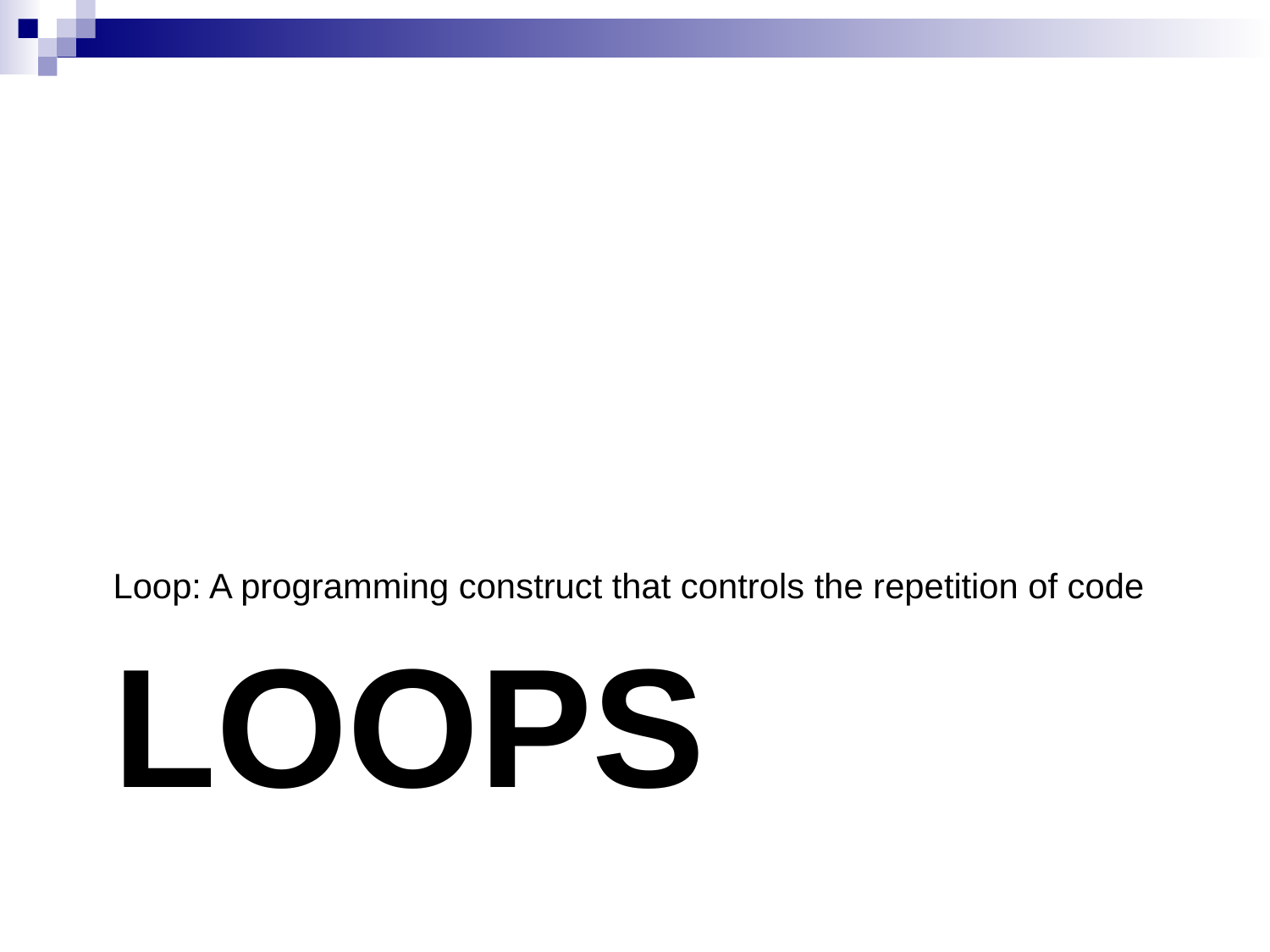

Loop: A programming construct that controls the repetition of code
# Loops